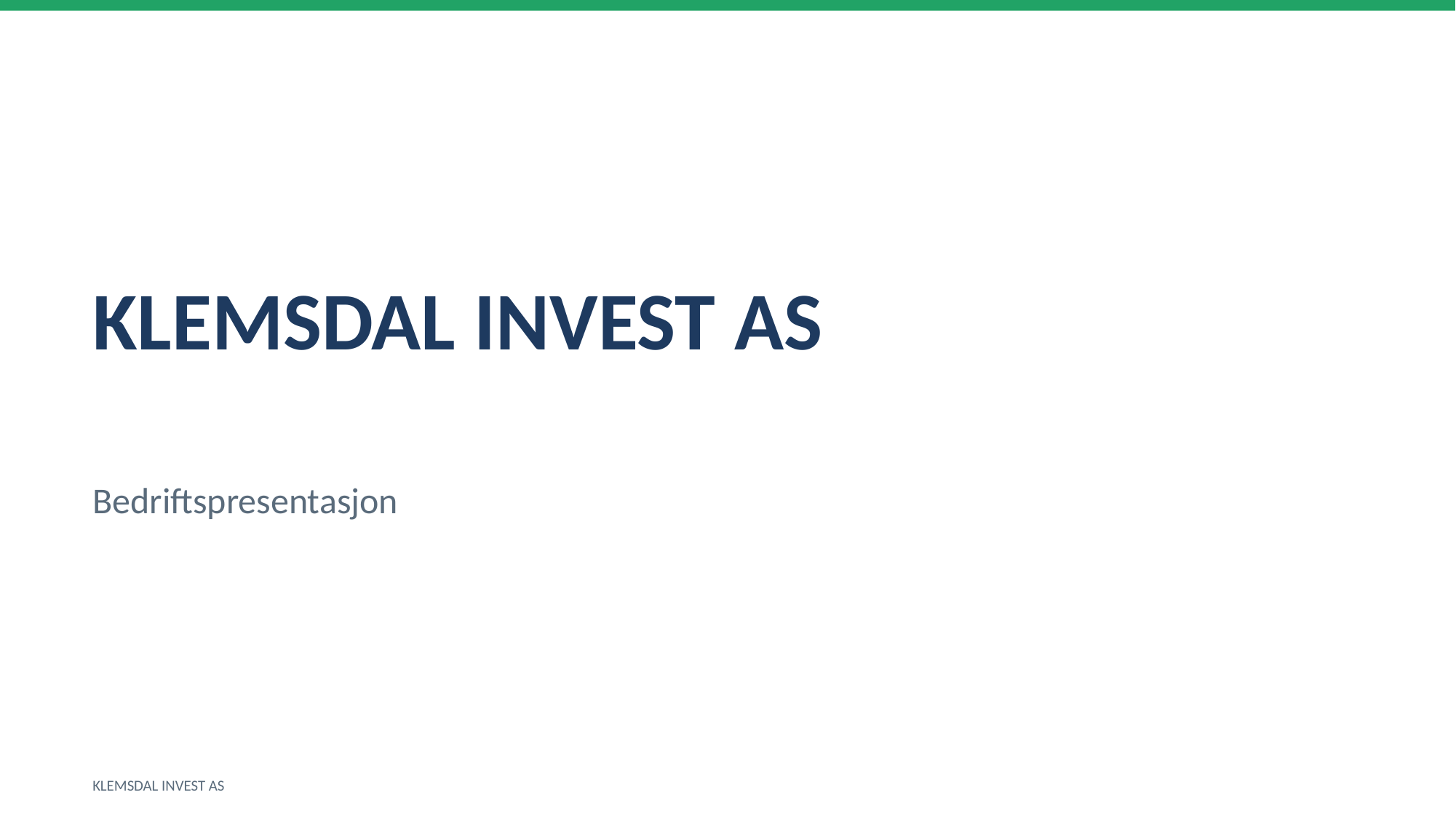

KLEMSDAL INVEST AS
Bedriftspresentasjon
KLEMSDAL INVEST AS